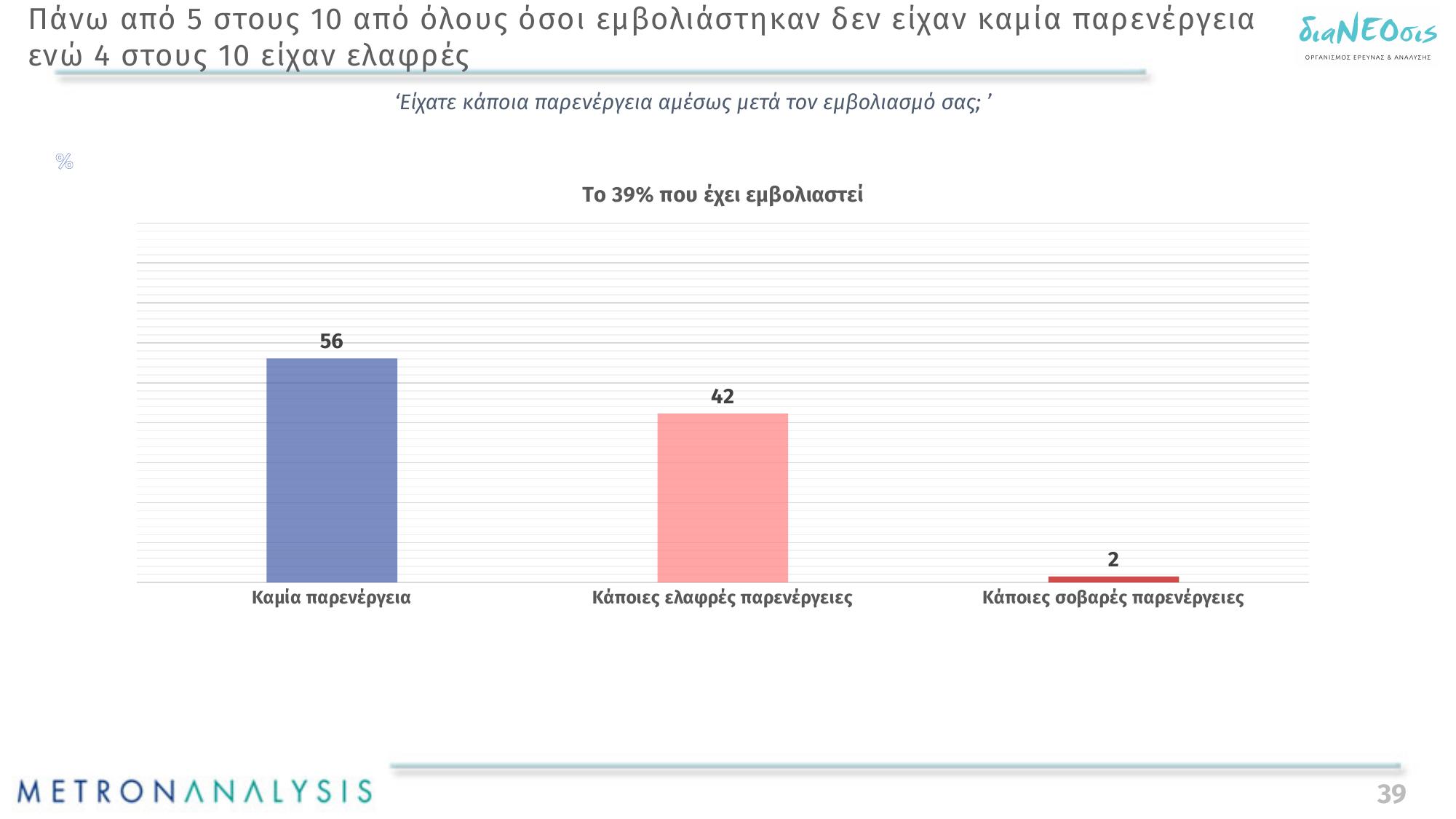

# Πάνω από 5 στους 10 από όλους όσοι εμβολιάστηκαν δεν είχαν καμία παρενέργεια ενώ 4 στους 10 είχαν ελαφρές
‘Είχατε κάποια παρενέργεια αμέσως μετά τον εμβολιασμό σας; ’
%

### Chart: Το 39% που έχει εμβολιαστεί

| Category | Series 1 |
|---|---|
| Καμία παρενέργεια | 56.1 |
| Κάποιες ελαφρές παρενέργειες | 42.3 |
| Κάποιες σοβαρές παρενέργειες | 1.5 |
39